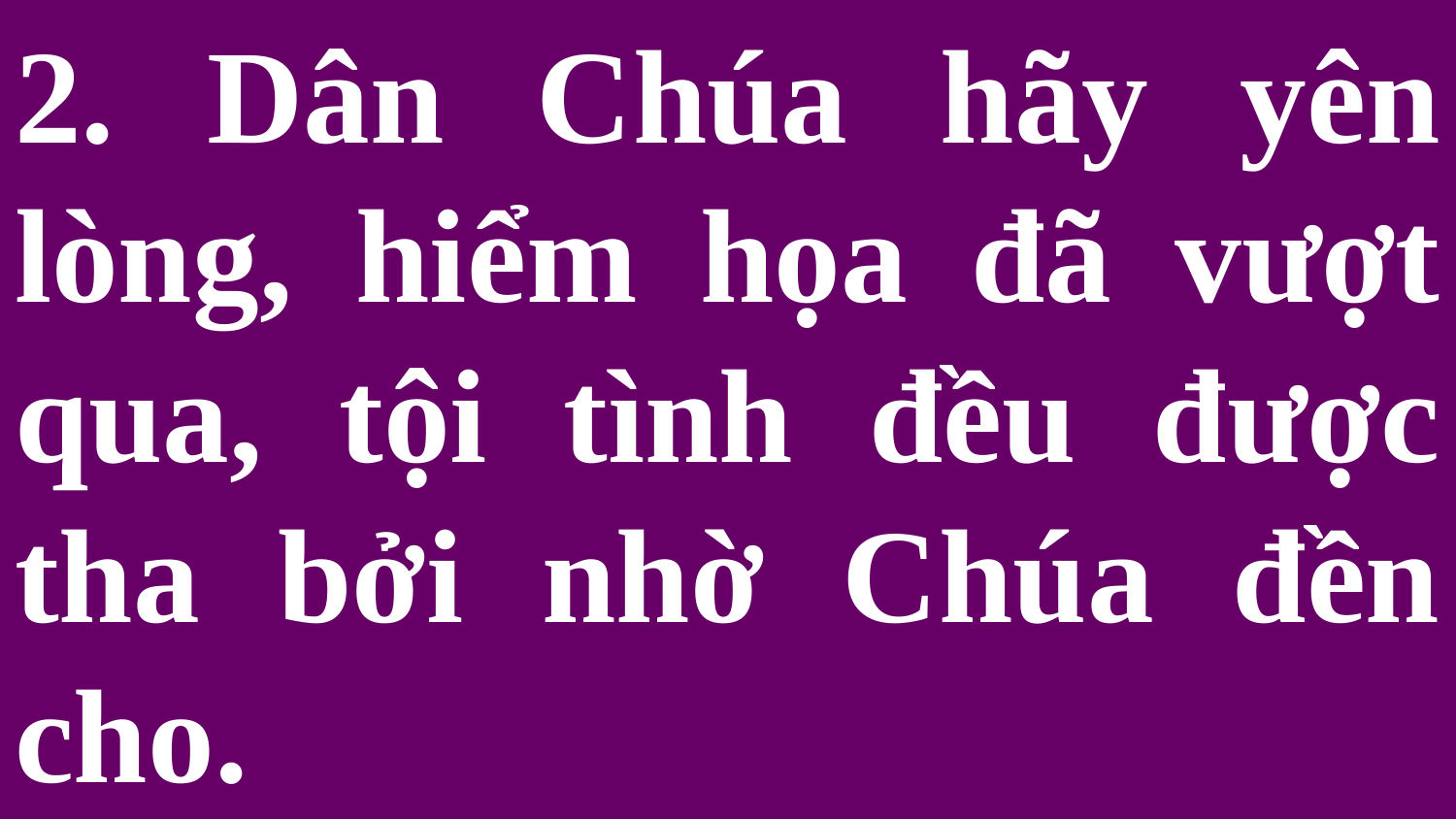

# 2. Dân Chúa hãy yên lòng, hiểm họa đã vượt qua, tội tình đều được tha bởi nhờ Chúa đền cho.